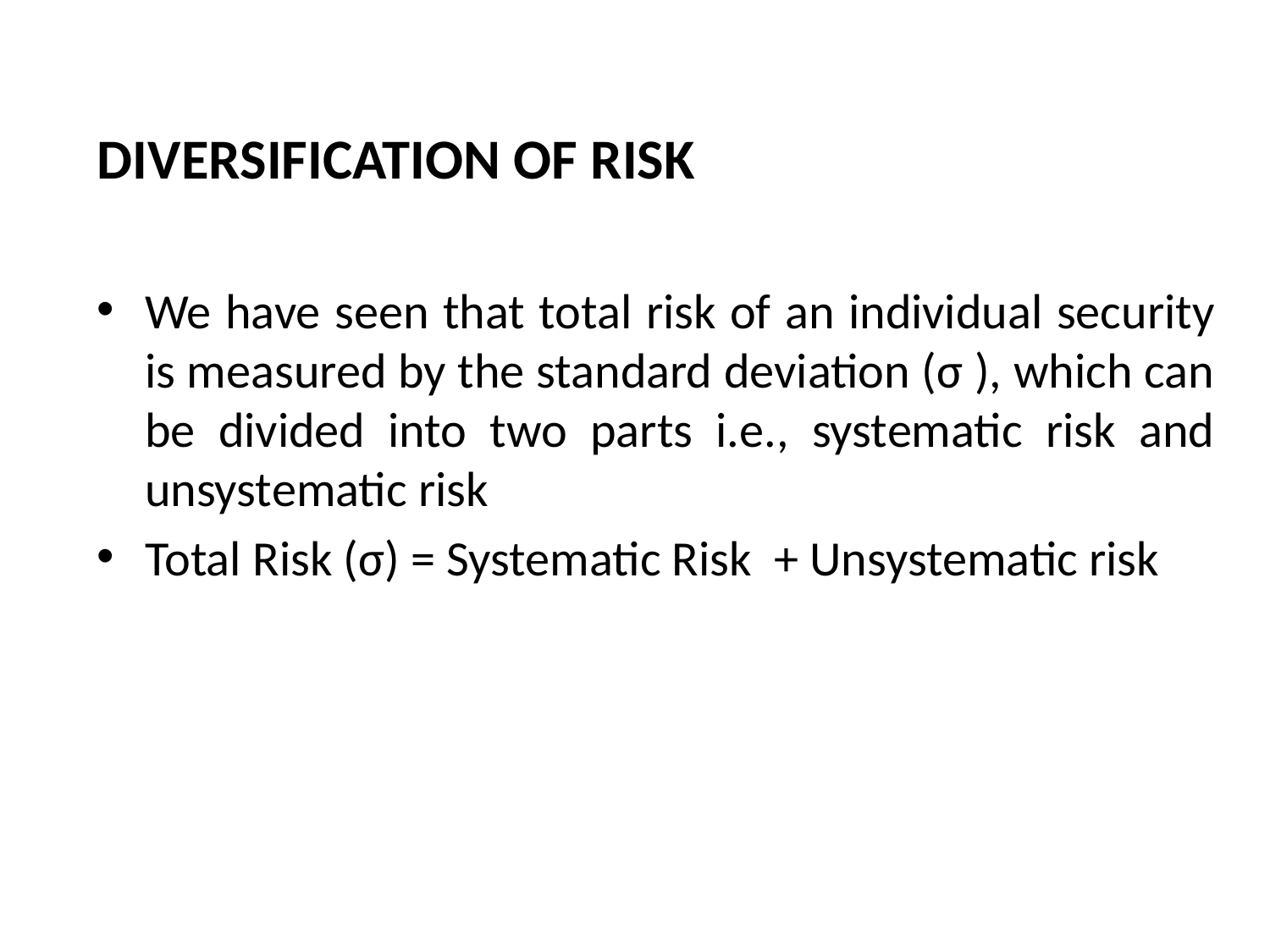

#
DIVERSIFICATION OF RISK

We have seen that total risk of an individual security is measured by the standard deviation (σ ), which can be divided into two parts i.e., systematic risk and unsystematic risk
Total Risk (σ) = Systematic Risk  + Unsystematic risk